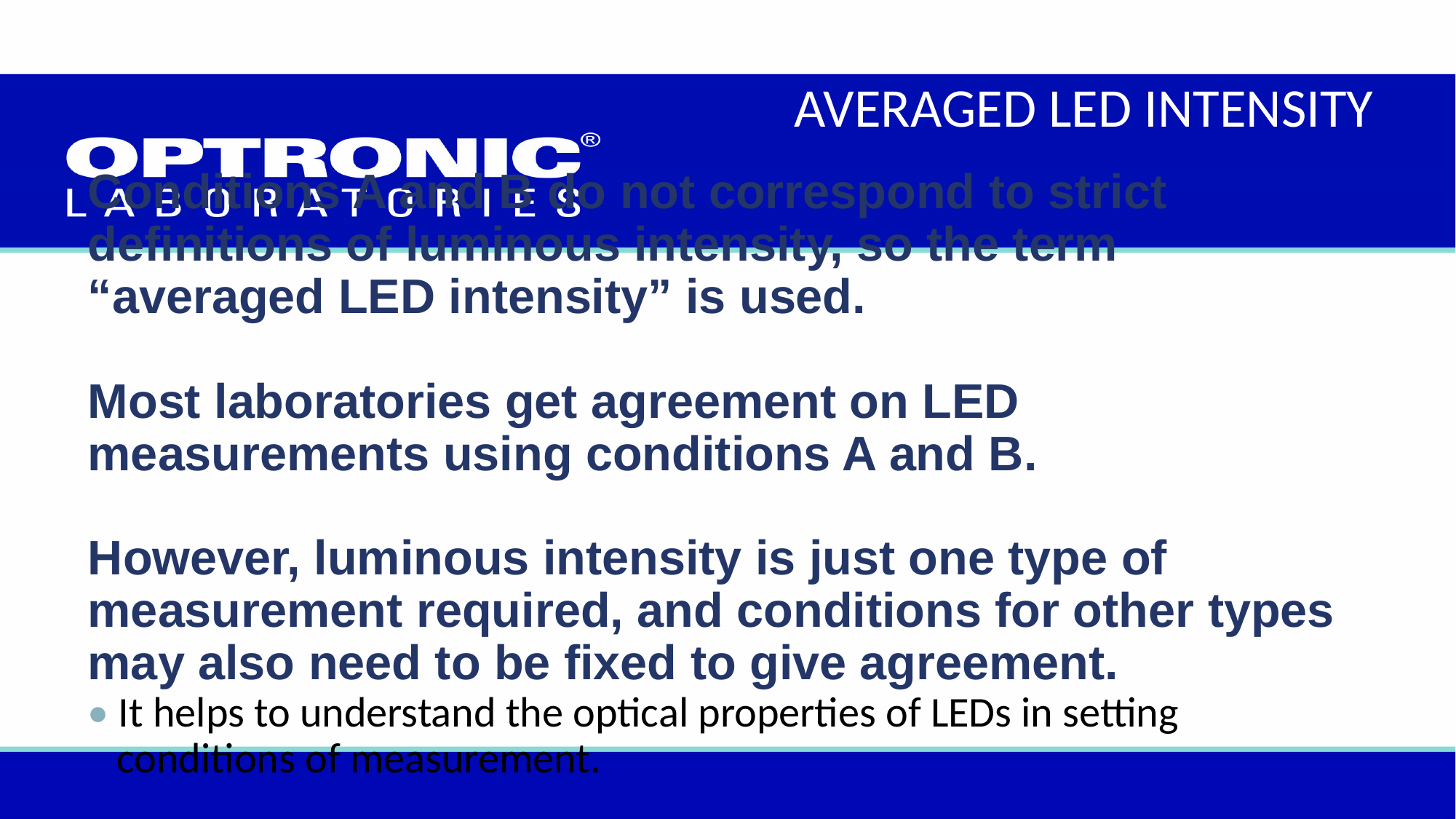

AVERAGED LED INTENSITY
# Conditions A and B do not correspond to strict definitions of luminous intensity, so the term “averaged LED intensity” is used. Most laboratories get agreement on LED measurements using conditions A and B. However, luminous intensity is just one type of measurement required, and conditions for other types may also need to be fixed to give agreement. • It helps to understand the optical properties of LEDs in setting conditions of measurement.